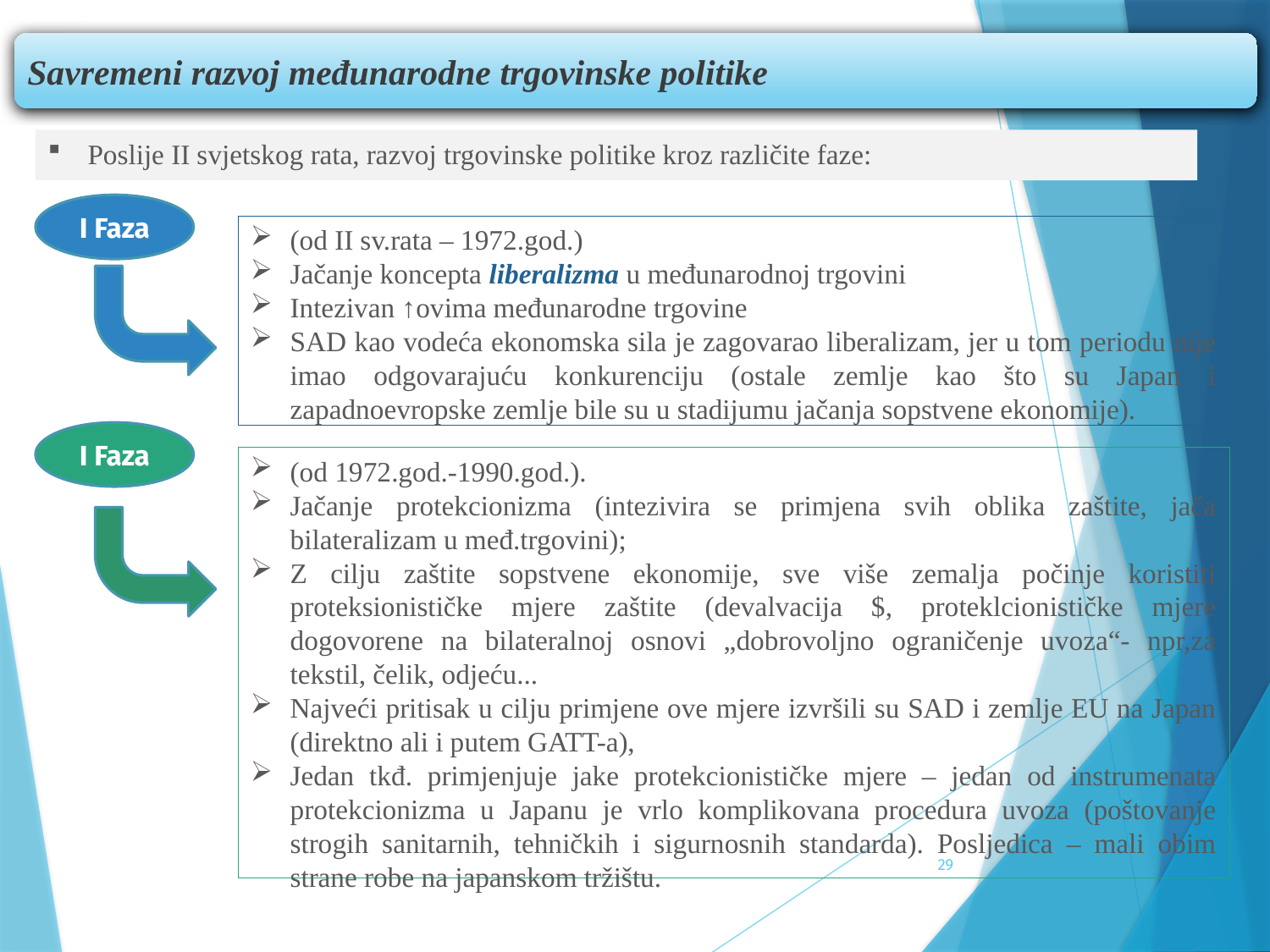

Savremeni razvoj međunarodne trgovinske politike
Poslije II svjetskog rata, razvoj trgovinske politike kroz različite faze:

I Faza
(od II sv.rata – 1972.god.)
Jačanje koncepta liberalizma u međunarodnoj trgovini
Intezivan ↑ovima međunarodne trgovine
SAD kao vodeća ekonomska sila je zagovarao liberalizam, jer u tom periodu nije imao odgovarajuću konkurenciju (ostale zemlje kao što su Japan i zapadnoevropske zemlje bile su u stadijumu jačanja sopstvene ekonomije).

I Faza
(od 1972.god.-1990.god.).
Jačanje protekcionizma (intezivira se primjena svih oblika zaštite, jača bilateralizam u međ.trgovini);
Z cilju zaštite sopstvene ekonomije, sve više zemalja počinje koristiti proteksionističke mjere zaštite (devalvacija $, proteklcionističke mjere dogovorene na bilateralnoj osnovi „dobrovoljno ograničenje uvoza“- npr,za tekstil, čelik, odjeću...
Najveći pritisak u cilju primjene ove mjere izvršili su SAD i zemlje EU na Japan (direktno ali i putem GATT-a),
Jedan tkđ. primjenjuje jake protekcionističke mjere – jedan od instrumenata protekcionizma u Japanu je vrlo komplikovana procedura uvoza (poštovanje strogih sanitarnih, tehničkih i sigurnosnih standarda). Posljedica – mali obim strane robe na japanskom tržištu.

29